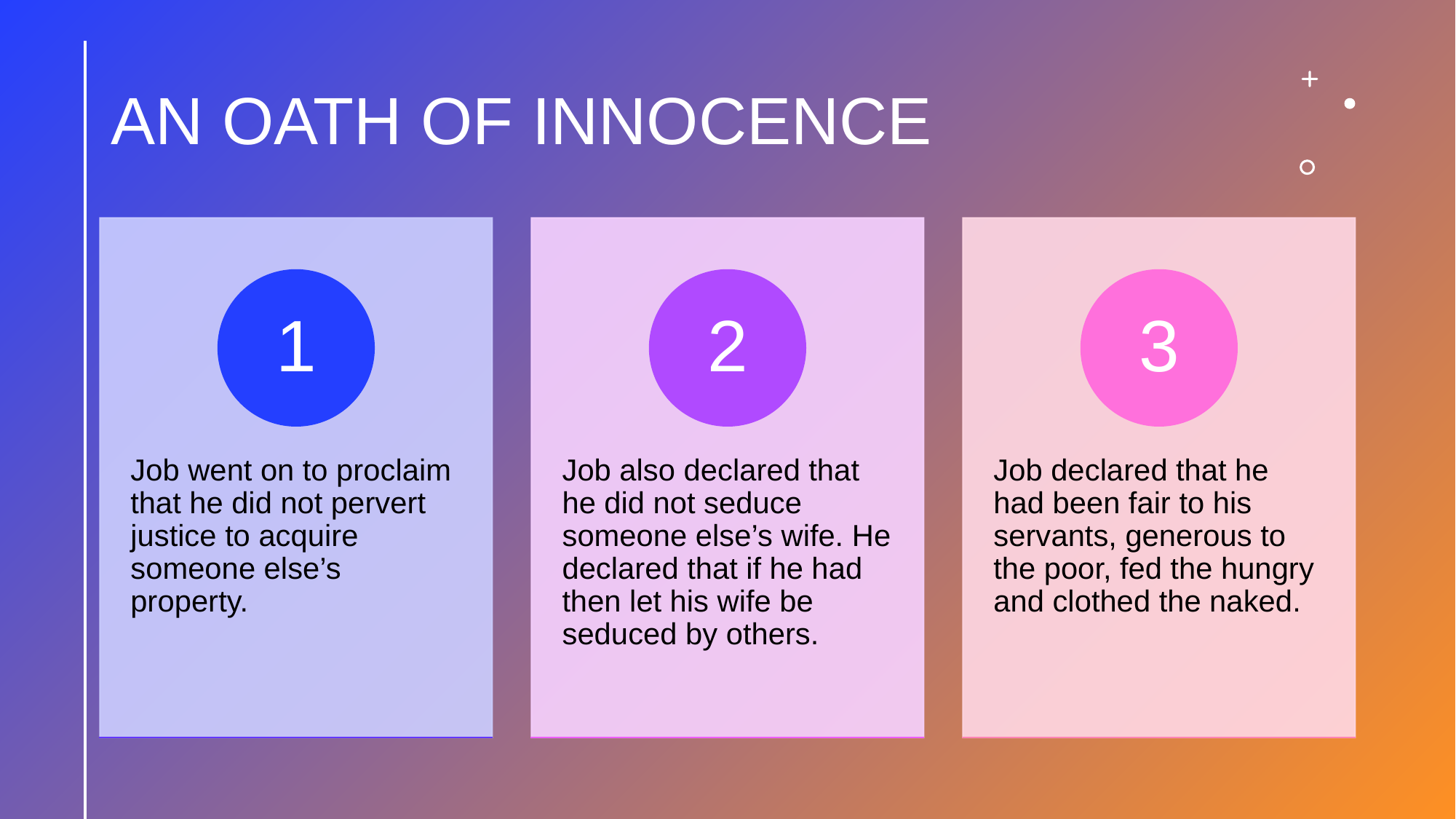

# AN OATH OF INNOCENCE

Job went on to proclaim that he did not pervert justice to acquire someone else’s property.
1
Job also declared that he did not seduce someone else’s wife. He declared that if he had then let his wife be seduced by others.
2
Job declared that he had been fair to his servants, generous to the poor, fed the hungry and clothed the naked.
3